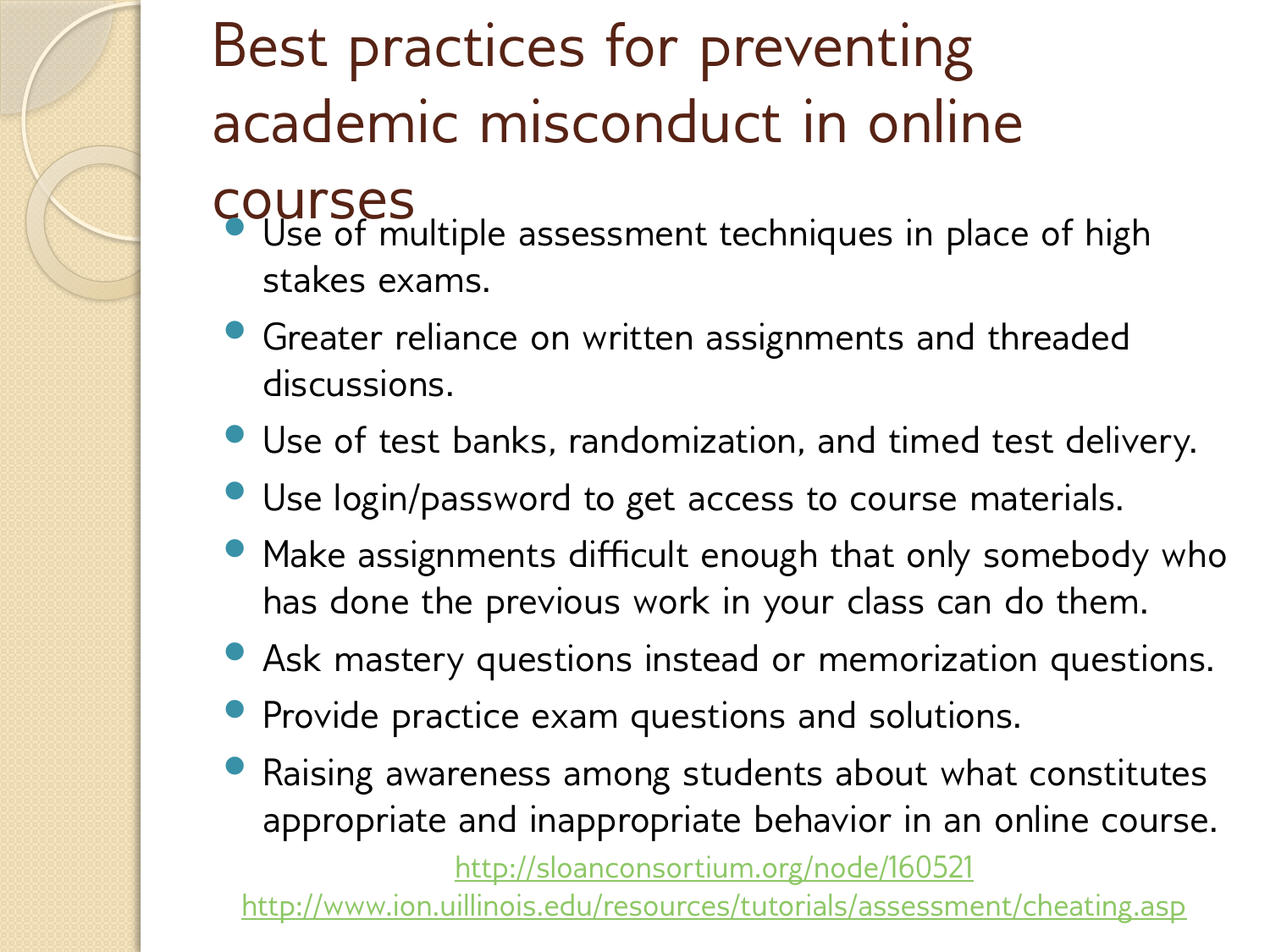

# Best practices for preventing academic misconduct in online courses
Use of multiple assessment techniques in place of high stakes exams.
Greater reliance on written assignments and threaded discussions.
Use of test banks, randomization, and timed test delivery.
Use login/password to get access to course materials.
Make assignments difficult enough that only somebody who has done the previous work in your class can do them.
Ask mastery questions instead or memorization questions.
Provide practice exam questions and solutions.
Raising awareness among students about what constitutes appropriate and inappropriate behavior in an online course.
http://sloanconsortium.org/node/160521
http://www.ion.uillinois.edu/resources/tutorials/assessment/cheating.asp